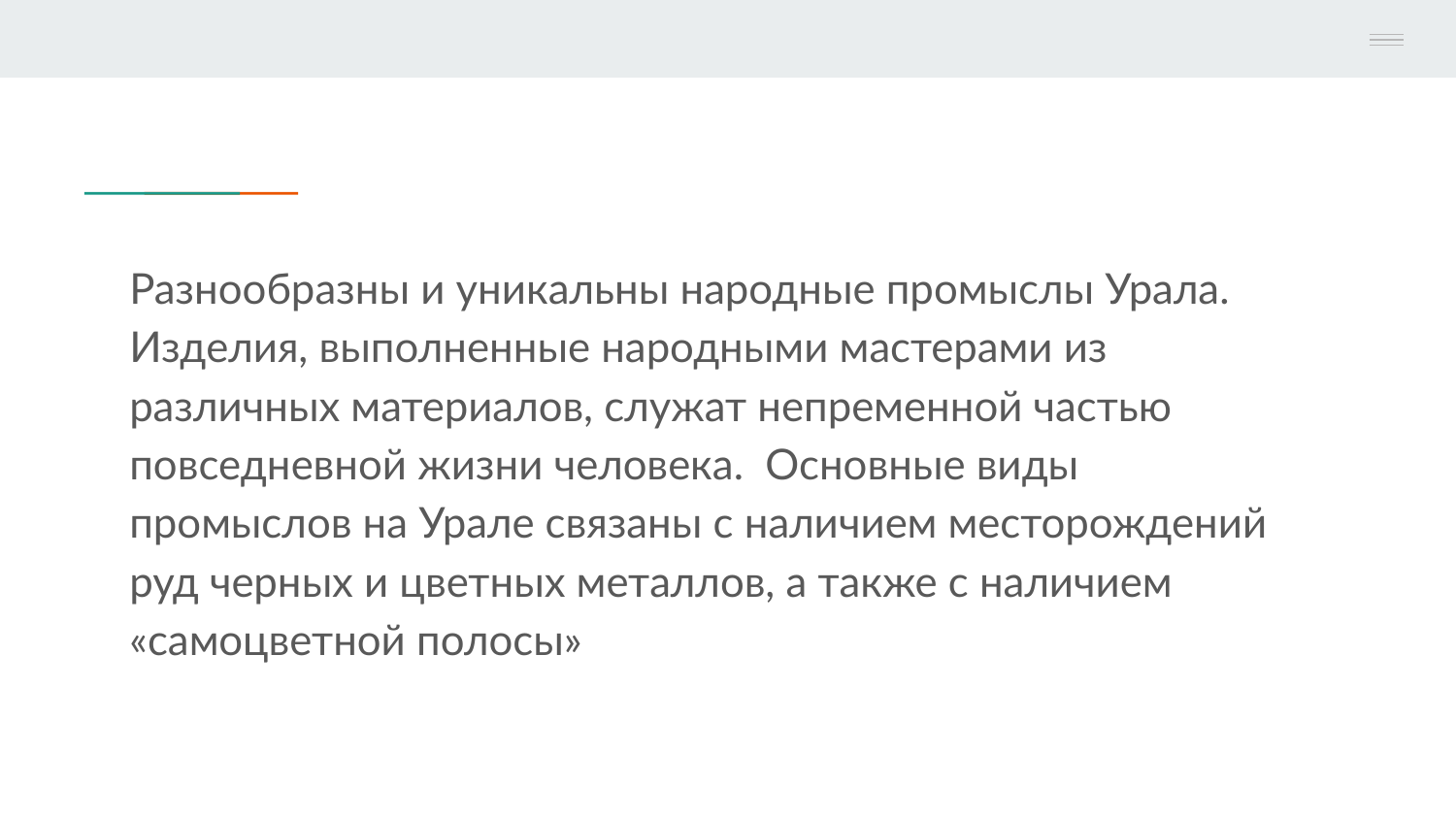

Разнообразны и уникальны народные промыслы Урала. Изделия, выполненные народными мастерами из различных материалов, служат непременной частью повседневной жизни человека.  Основные виды промыслов на Урале связаны с наличием месторождений руд черных и цветных металлов, а также с наличием «самоцветной полосы»